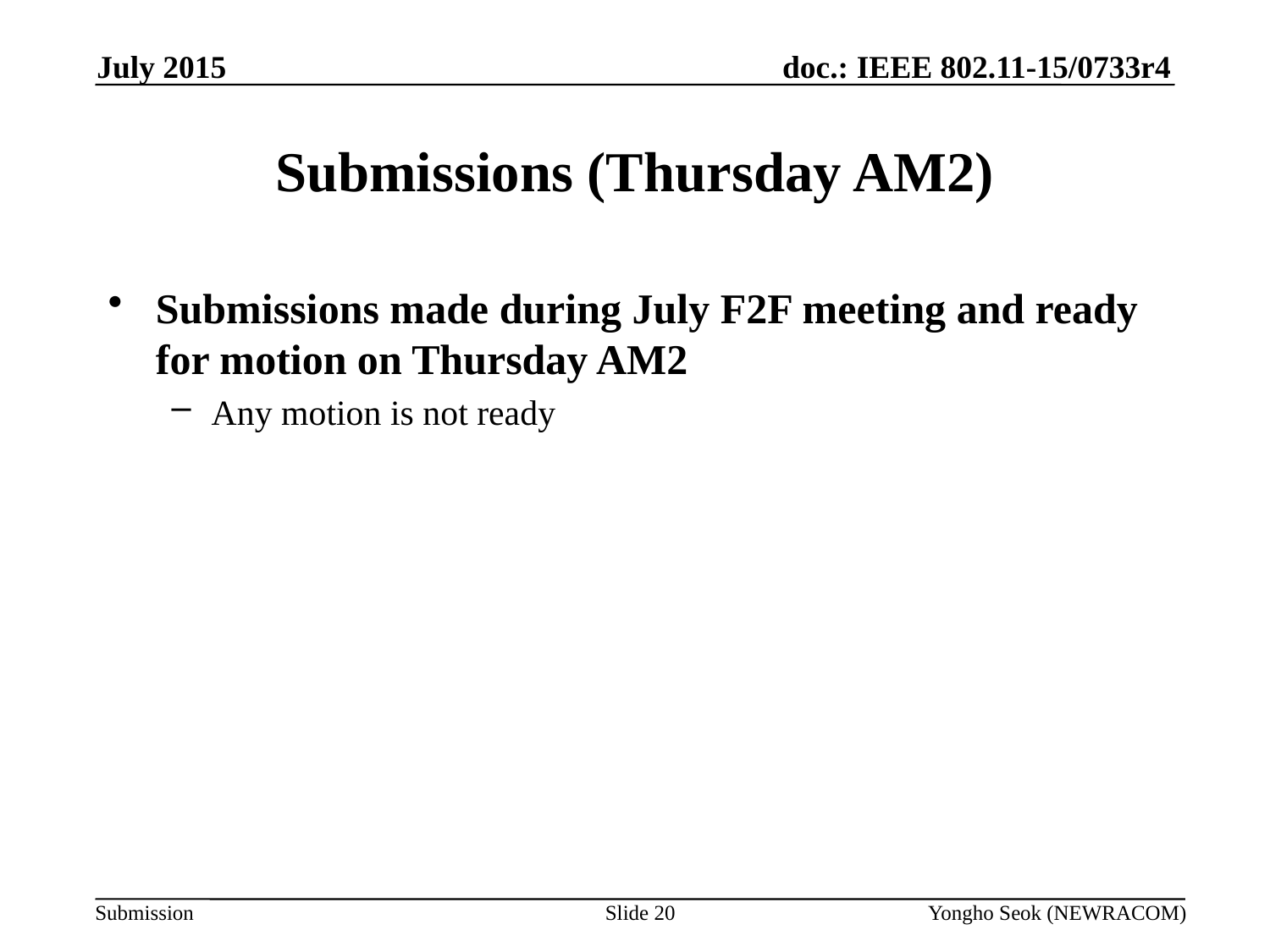

July 2015
# Submissions (Thursday AM2)
Submissions made during July F2F meeting and ready for motion on Thursday AM2
Any motion is not ready

Slide 20
Yongho Seok (NEWRACOM)